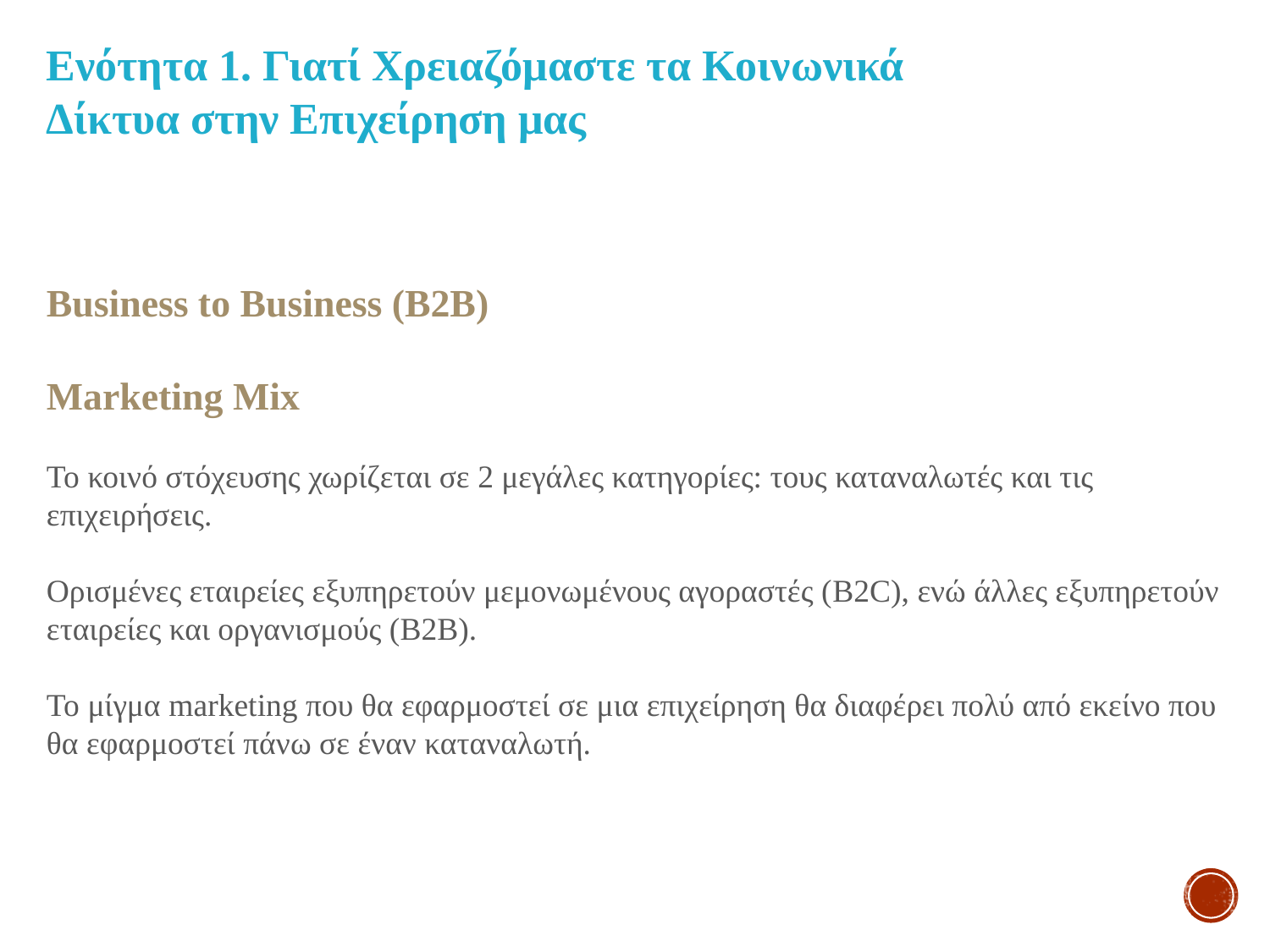

Ενότητα 1. Γιατί Χρειαζόμαστε τα Κοινωνικά Δίκτυα στην Επιχείρηση μας
Business to Business (B2B)

Marketing Mix

Το κοινό στόχευσης χωρίζεται σε 2 μεγάλες κατηγορίες: τους καταναλωτές και τις επιχειρήσεις.

Ορισμένες εταιρείες εξυπηρετούν μεμονωμένους αγοραστές (B2C), ενώ άλλες εξυπηρετούν εταιρείες και οργανισμούς (B2B).

Το μίγμα marketing που θα εφαρμοστεί σε μια επιχείρηση θα διαφέρει πολύ από εκείνο που θα εφαρμοστεί πάνω σε έναν καταναλωτή.